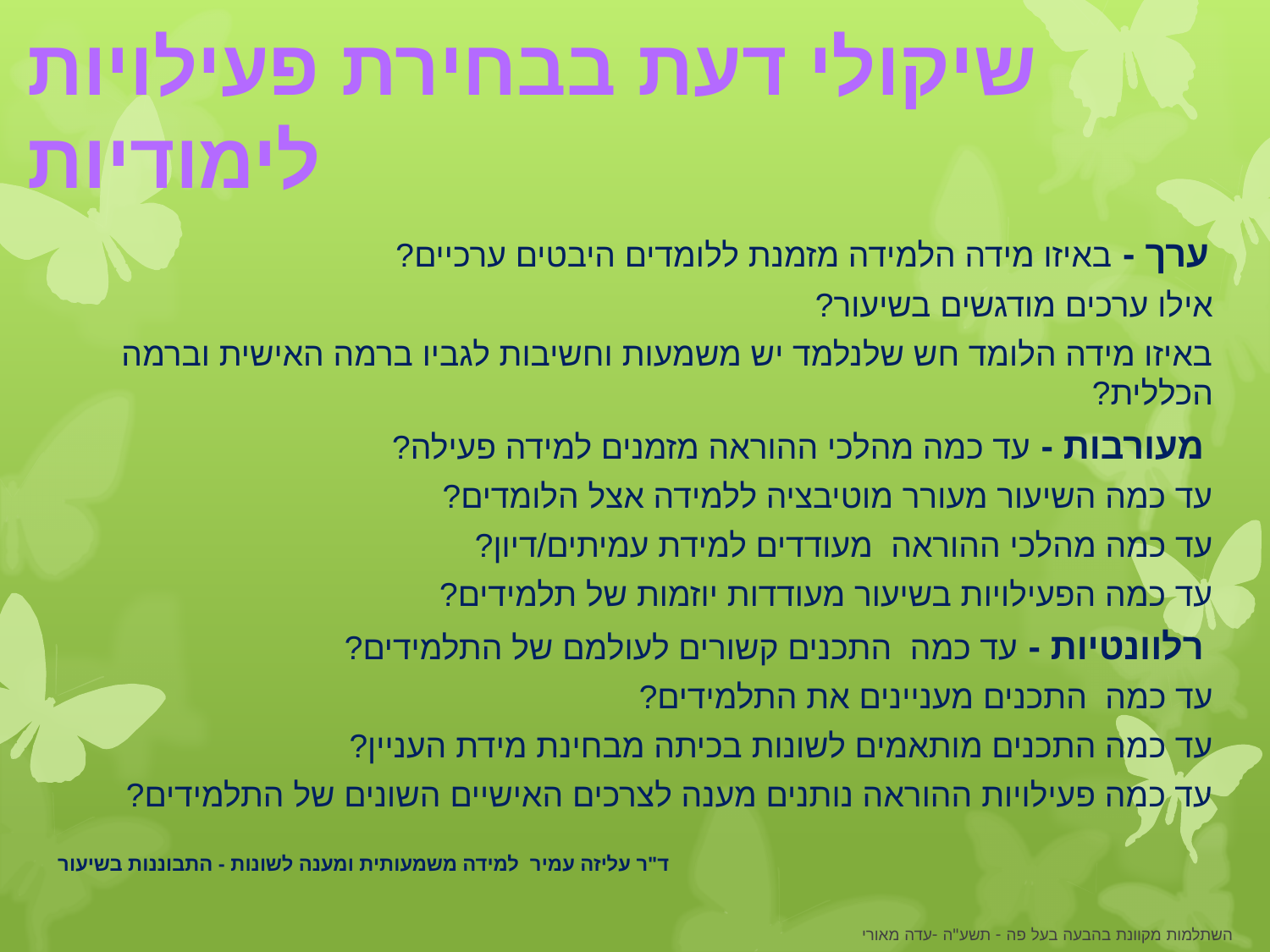

# שיקולי דעת בבחירת פעילויות לימודיות
 ערך - באיזו מידה הלמידה מזמנת ללומדים היבטים ערכיים?
אילו ערכים מודגשים בשיעור?
באיזו מידה הלומד חש שלנלמד יש משמעות וחשיבות לגביו ברמה האישית וברמה הכללית?
 מעורבות - עד כמה מהלכי ההוראה מזמנים למידה פעילה?
עד כמה השיעור מעורר מוטיבציה ללמידה אצל הלומדים?
עד כמה מהלכי ההוראה  מעודדים למידת עמיתים/דיון?
עד כמה הפעילויות בשיעור מעודדות יוזמות של תלמידים?
 רלוונטיות - עד כמה  התכנים קשורים לעולמם של התלמידים?
עד כמה  התכנים מעניינים את התלמידים?
עד כמה התכנים מותאמים לשונות בכיתה מבחינת מידת העניין?
עד כמה פעילויות ההוראה נותנים מענה לצרכים האישיים השונים של התלמידים?

ד"ר עליזה עמיר  למידה משמעותית ומענה לשונות - התבוננות בשיעור
השתלמות מקוונת בהבעה בעל פה - תשע"ה -עדה מאורי